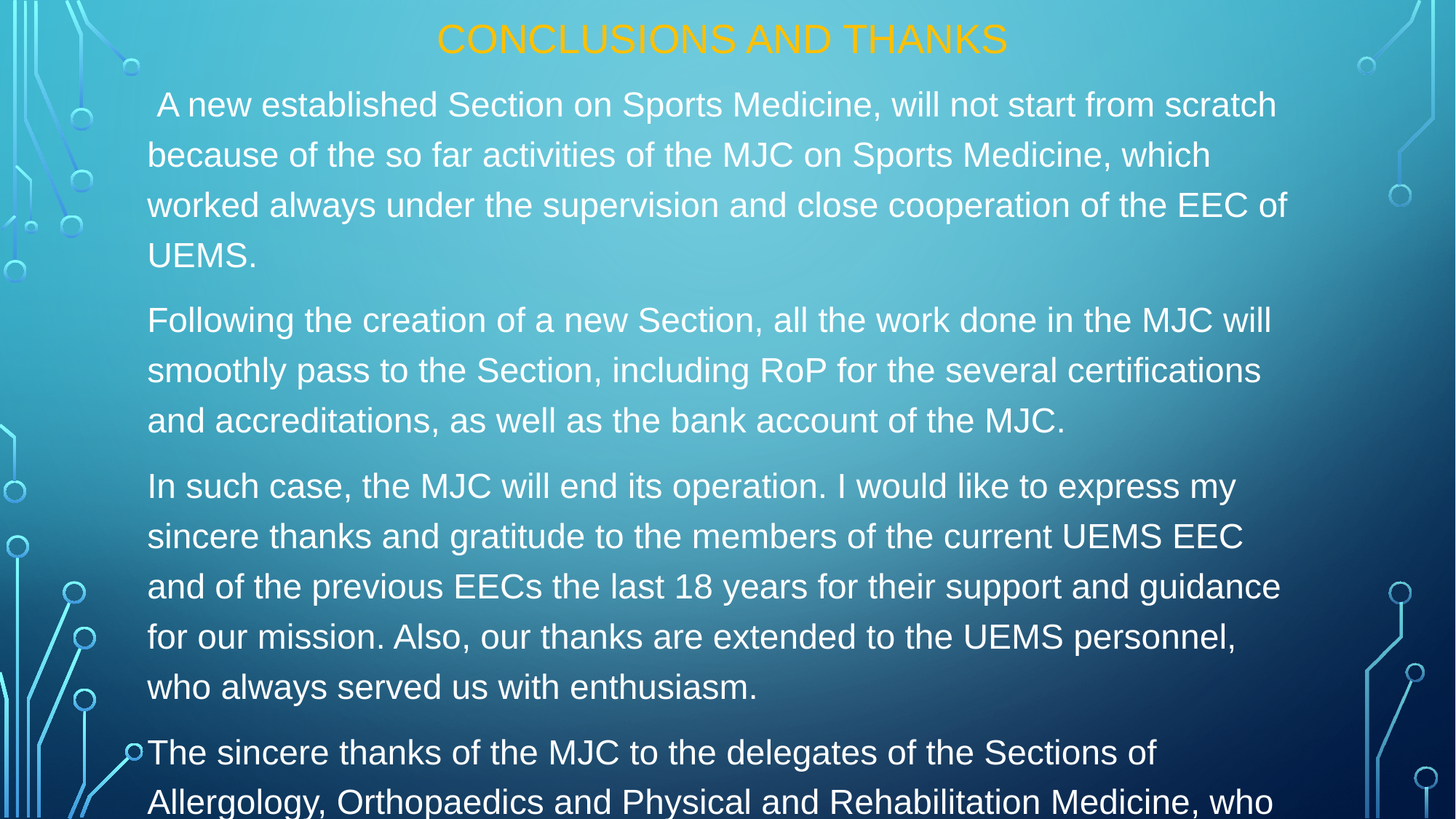

# CONCLUSIONS AND THANKS
 A new established Section on Sports Medicine, will not start from scratch because of the so far activities of the MJC on Sports Medicine, which worked always under the supervision and close cooperation of the EEC of UEMS.
Following the creation of a new Section, all the work done in the MJC will smoothly pass to the Section, including RoP for the several certifications and accreditations, as well as the bank account of the MJC.
In such case, the MJC will end its operation. I would like to express my sincere thanks and gratitude to the members of the current UEMS EEC and of the previous EECs the last 18 years for their support and guidance for our mission. Also, our thanks are extended to the UEMS personnel, who always served us with enthusiasm.
The sincere thanks of the MJC to the delegates of the Sections of Allergology, Orthopaedics and Physical and Rehabilitation Medicine, who worked all these years supporting the MJC to its initiatives as presented before.